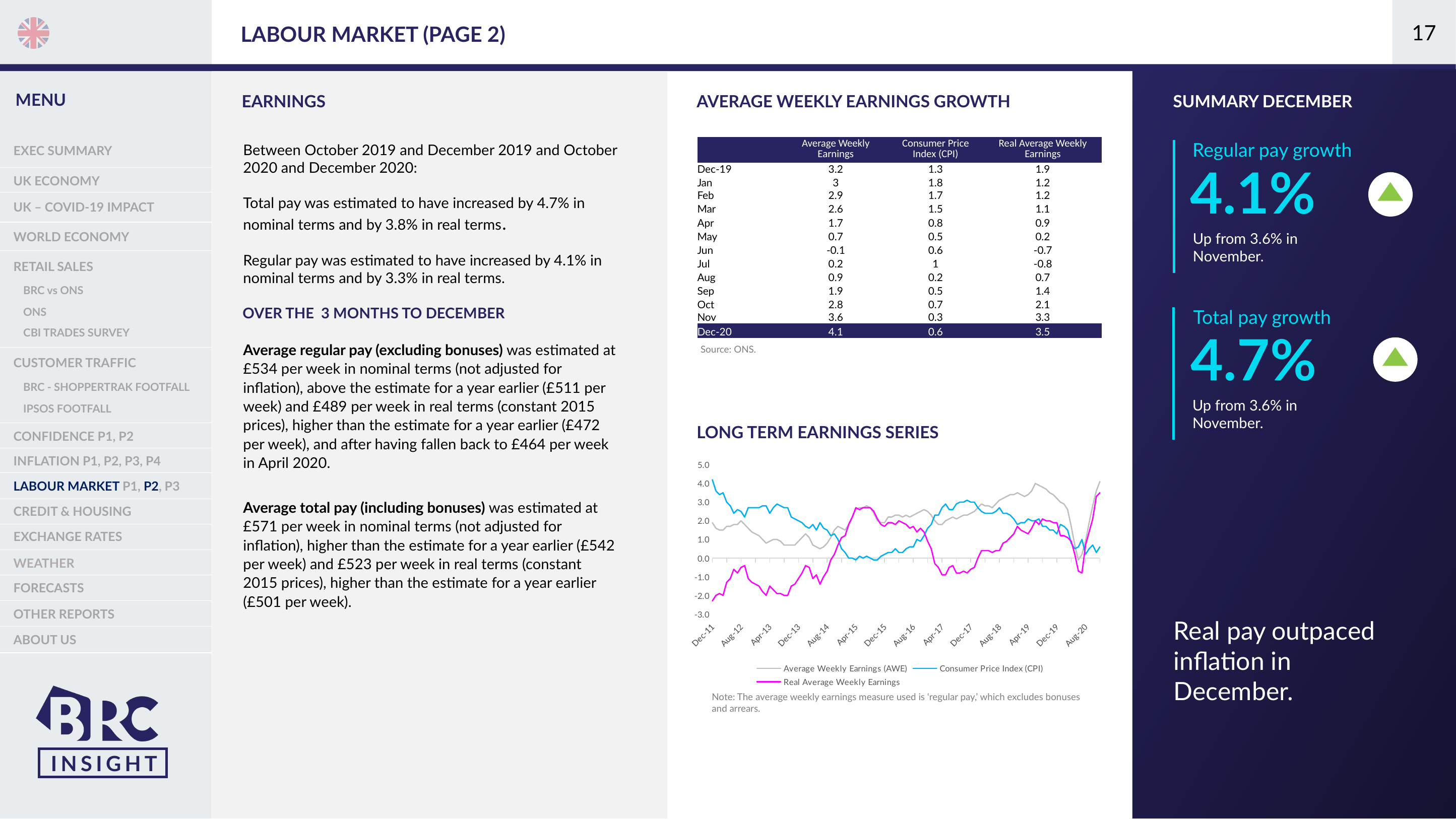

| Team | RIA |
| --- | --- |
| Title | Labour Market (P2) Earnings |
| Owner | KM |
| Contributors | (LD) (AD) |
| Notes | Tables from 35 Copy from P6 |
| Secondary Palette |
| --- |
| Core colourways |
| --- |
| Direction |
| --- |

17
LABOUR MARKET (PAGE 2)
EARNINGS
AVERAGE WEEKLY EARNINGS GROWTH
SUMMARY DECEMBER
Labour Market P2
Regular pay growth
4.1%
Up from 3.6% in November.
|  | Average Weekly Earnings | Consumer Price Index (CPI) | Real Average Weekly Earnings |
| --- | --- | --- | --- |
| Dec-19 | 3.2 | 1.3 | 1.9 |
| Jan | 3 | 1.8 | 1.2 |
| Feb | 2.9 | 1.7 | 1.2 |
| Mar | 2.6 | 1.5 | 1.1 |
| Apr | 1.7 | 0.8 | 0.9 |
| May | 0.7 | 0.5 | 0.2 |
| Jun | -0.1 | 0.6 | -0.7 |
| Jul | 0.2 | 1 | -0.8 |
| Aug | 0.9 | 0.2 | 0.7 |
| Sep | 1.9 | 0.5 | 1.4 |
| Oct | 2.8 | 0.7 | 2.1 |
| Nov | 3.6 | 0.3 | 3.3 |
| Dec-20 | 4.1 | 0.6 | 3.5 |
Between October 2019 and December 2019 and October 2020 and December 2020:

Total pay was estimated to have increased by 4.7% in nominal terms and by 3.8% in real terms.

Regular pay was estimated to have increased by 4.1% in nominal terms and by 3.3% in real terms.

Average regular pay (excluding bonuses) was estimated at £534 per week in nominal terms (not adjusted for inflation), above the estimate for a year earlier (£511 per week) and £489 per week in real terms (constant 2015 prices), higher than the estimate for a year earlier (£472 per week), and after having fallen back to £464 per week in April 2020.

Average total pay (including bonuses) was estimated at £571 per week in nominal terms (not adjusted for inflation), higher than the estimate for a year earlier (£542 per week) and £523 per week in real terms (constant 2015 prices), higher than the estimate for a year earlier (£501 per week).

  EXEC SUMMARY

  UK ECONOMY

  UK – COVID-19 IMPACT

  WORLD ECONOMY

  RETAIL SALES
      BRC vs ONS
OVER THE  3 MONTHS TO DECEMBER

Total pay growth
4.7%
Up from 3.6% in November.
      ONS
      CBI TRADES SURVEY

Source: ONS.

  CUSTOMER TRAFFIC
      BRC - SHOPPERTRAK FOOTFALL

      IPSOS FOOTFALL
LONG TERM EARNINGS SERIES
  CONFIDENCE P1, P2

  INFLATION P1, P2, P3, P4

### Chart

| Category | Average Weekly Earnings (AWE) | Consumer Price Index (CPI) | Real Average Weekly Earnings |
|---|---|---|---|
| 40892 | 1.9 | 4.2 | -2.3 |
| 40923 | 1.6 | 3.6 | -2.0 |
| 40954 | 1.5 | 3.4 | -1.9 |
| 40983 | 1.5 | 3.5 | -2.0 |
| 41014 | 1.7 | 3.0 | -1.3 |
| 41044 | 1.7 | 2.8 | -1.1 |
| 41075 | 1.8 | 2.4 | -0.6 |
| 41105 | 1.8 | 2.6 | -0.8 |
| 41136 | 2.0 | 2.5 | -0.5 |
| 41167 | 1.8 | 2.2 | -0.4 |
| 41197 | 1.6 | 2.7 | -1.1 |
| 41228 | 1.4 | 2.7 | -1.3 |
| 41258 | 1.3 | 2.7 | -1.4 |
| 41289 | 1.2 | 2.7 | -1.5 |
| 41320 | 1.0 | 2.8 | -1.8 |
| 41348 | 0.8 | 2.8 | -2.0 |
| 41379 | 0.9 | 2.4 | -1.5 |
| 41409 | 1.0 | 2.7 | -1.7 |
| 41440 | 1.0 | 2.9 | -1.9 |
| 41470 | 0.9 | 2.8 | -1.9 |
| 41501 | 0.7 | 2.7 | -2.0 |
| 41532 | 0.7 | 2.7 | -2.0 |
| 41562 | 0.7 | 2.2 | -1.5 |
| 41593 | 0.7 | 2.1 | -1.4 |
| 41623 | 0.9 | 2.0 | -1.1 |
| 41654 | 1.1 | 1.9 | -0.8 |
| 41685 | 1.3 | 1.7 | -0.4 |
| 41713 | 1.1 | 1.6 | -0.5 |
| 41744 | 0.7 | 1.8 | -1.1 |
| 41774 | 0.6 | 1.5 | -0.9 |
| 41805 | 0.5 | 1.9 | -1.4 |
| 41835 | 0.6 | 1.6 | -1.0 |
| 41866 | 0.8 | 1.5 | -0.7 |
| 41897 | 1.1 | 1.2 | -0.1 |
| 41927 | 1.5 | 1.3 | 0.2 |
| 41958 | 1.7 | 1.0 | 0.7 |
| 41988 | 1.6 | 0.5 | 1.1 |
| 42019 | 1.5 | 0.3 | 1.2 |
| 42050 | 1.8 | 0.0 | 1.8 |
| 42078 | 2.2 | 0.0 | 2.2 |
| 42109 | 2.6 | -0.1 | 2.7 |
| 42139 | 2.7 | 0.1 | 2.6 |
| 42170 | 2.7 | 0.0 | 2.7 |
| 42200 | 2.8 | 0.1 | 2.7 |
| 42231 | 2.7 | 0.0 | 2.7 |
| 42262 | 2.4 | -0.1 | 2.5 |
| 42292 | 2.0 | -0.1 | 2.1 |
| 42323 | 1.9 | 0.1 | 1.8 |
| 42353 | 1.9 | 0.2 | 1.7 |
| 42384 | 2.2 | 0.3 | 1.9 |
| 42415 | 2.2 | 0.3 | 1.9 |
| 42444 | 2.3 | 0.5 | 1.8 |
| 42475 | 2.3 | 0.3 | 2.0 |
| 42505 | 2.2 | 0.3 | 1.9 |
| 42536 | 2.3 | 0.5 | 1.8 |
| 42566 | 2.2 | 0.6 | 1.6 |
| 42597 | 2.3 | 0.6 | 1.7 |
| 42628 | 2.4 | 1.0 | 1.4 |
| 42658 | 2.5 | 0.9 | 1.6 |
| 42689 | 2.6 | 1.2 | 1.4 |
| 42719 | 2.5 | 1.6 | 0.9 |
| 42750 | 2.3 | 1.8 | 0.5 |
| 42781 | 2.0 | 2.3 | -0.3 |
| 42809 | 1.8 | 2.3 | -0.5 |
| 42840 | 1.8 | 2.7 | -0.9 |
| 42870 | 2.0 | 2.9 | -0.9 |
| 42901 | 2.1 | 2.6 | -0.5 |
| 42931 | 2.2 | 2.6 | -0.4 |
| 42962 | 2.1 | 2.9 | -0.8 |
| 42993 | 2.2 | 3.0 | -0.8 |
| 43023 | 2.3 | 3.0 | -0.7 |
| 43054 | 2.3 | 3.1 | -0.8 |
| 43084 | 2.4 | 3.0 | -0.6 |
| 43115 | 2.5 | 3.0 | -0.5 |
| 43146 | 2.7 | 2.7 | 0.0 |
| 43174 | 2.9 | 2.5 | 0.4 |
| 43205 | 2.8 | 2.4 | 0.4 |
| 43235 | 2.8 | 2.4 | 0.4 |
| 43266 | 2.7 | 2.4 | 0.3 |
| 43296 | 2.9 | 2.5 | 0.4 |
| 43327 | 3.1 | 2.7 | 0.4 |
| 43358 | 3.2 | 2.4 | 0.8 |
| 43388 | 3.3 | 2.4 | 0.9 |
| 43419 | 3.4 | 2.3 | 1.1 |
| 43449 | 3.4 | 2.1 | 1.3 |
| 43480 | 3.5 | 1.8 | 1.7 |
| 43511 | 3.4 | 1.9 | 1.5 |
| 43539 | 3.3 | 1.9 | 1.4 |
| 43570 | 3.4 | 2.1 | 1.3 |
| 43600 | 3.6 | 2.0 | 1.6 |
| 43631 | 4.0 | 2.0 | 2.0 |
| 43661 | 3.9 | 2.1 | 1.8 |
| 43692 | 3.8 | 1.7 | 2.1 |
| 43723 | 3.7 | 1.7 | 2.0 |
| 43753 | 3.5 | 1.5 | 2.0 |
| 43784 | 3.4 | 1.5 | 1.9 |
| 43814 | 3.2 | 1.3 | 1.9 |
| 43845 | 3.0 | 1.8 | 1.2 |
| 43876 | 2.9 | 1.7 | 1.2 |
| 43905 | 2.6 | 1.5 | 1.1 |
| 43936 | 1.7 | 0.8 | 0.9 |
| 43966 | 0.7 | 0.5 | 0.2 |
| 43997 | -0.1 | 0.6 | -0.7 |
| 44027 | 0.2 | 1.0 | -0.8 |
| 44058 | 0.9 | 0.2 | 0.7 |
| 44089 | 1.9 | 0.5 | 1.4 |
| 44119 | 2.8 | 0.7 | 2.1 |
| 44150 | 3.6 | 0.3 | 3.3 |
| 44180 | 4.1 | 0.6 | 3.5 |

  LABOUR MARKET P1, P2, P3

  CREDIT & HOUSING

  EXCHANGE RATES
  WEATHER

  FORECASTS

  OTHER REPORTS
Real pay outpaced inflation in December.

  ABOUT US
Note: The average weekly earnings measure used is ‘regular pay,’ which excludes bonuses and arrears.